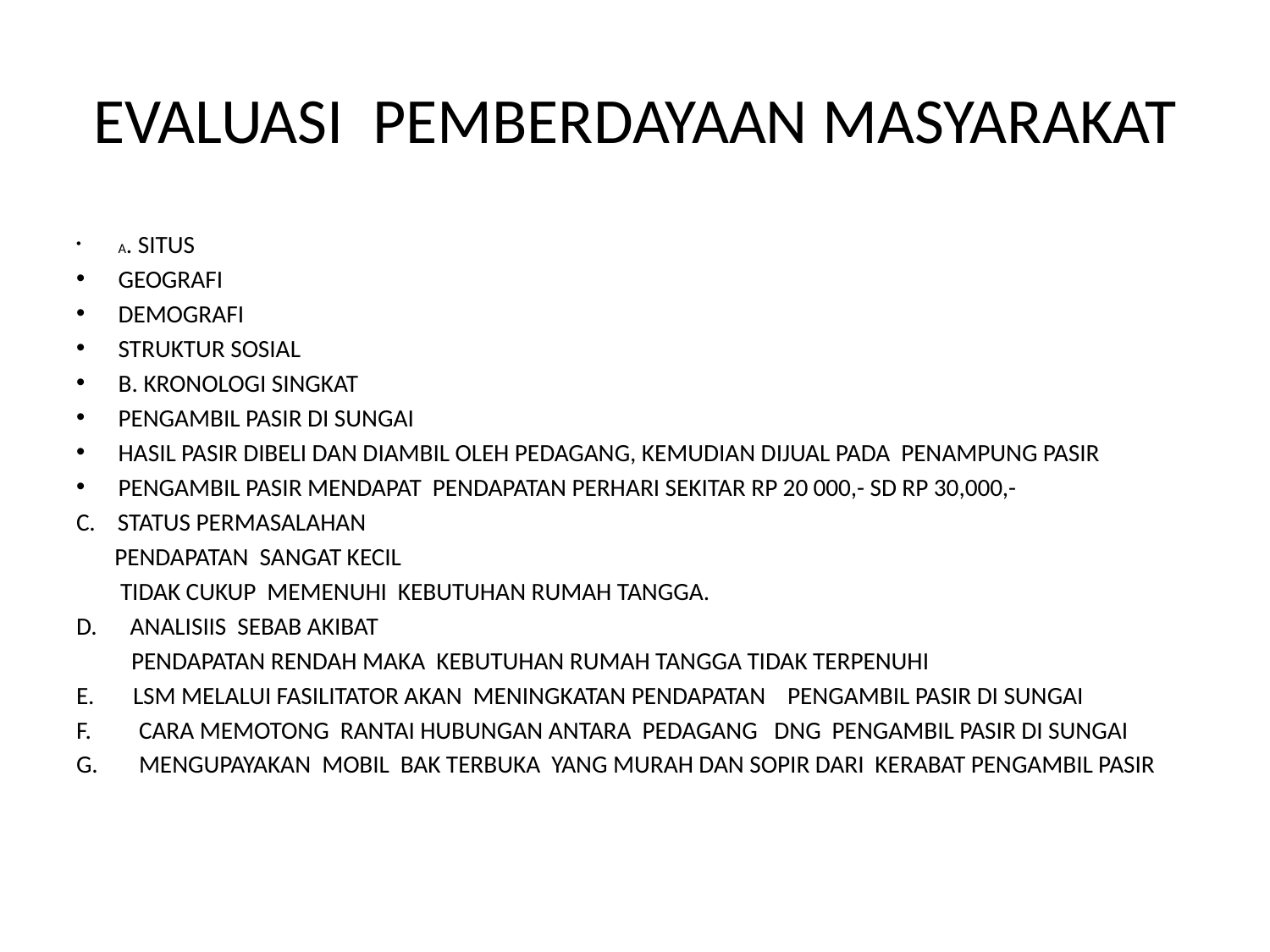

# EVALUASI  PEMBERDAYAAN MASYARAKAT
A. SITUS
GEOGRAFI
DEMOGRAFI
STRUKTUR SOSIAL
B. KRONOLOGI SINGKAT
PENGAMBIL PASIR DI SUNGAI
HASIL PASIR DIBELI DAN DIAMBIL OLEH PEDAGANG, KEMUDIAN DIJUAL PADA  PENAMPUNG PASIR
PENGAMBIL PASIR MENDAPAT  PENDAPATAN PERHARI SEKITAR RP 20 000,- SD RP 30,000,-
C.    STATUS PERMASALAHAN
       PENDAPATAN  SANGAT KECIL
        TIDAK CUKUP  MEMENUHI  KEBUTUHAN RUMAH TANGGA.
D.      ANALISIIS  SEBAB AKIBAT
          PENDAPATAN RENDAH MAKA  KEBUTUHAN RUMAH TANGGA TIDAK TERPENUHI
E.       LSM MELALUI FASILITATOR AKAN  MENINGKATAN PENDAPATAN    PENGAMBIL PASIR DI SUNGAI
CARA MEMOTONG  RANTAI HUBUNGAN ANTARA  PEDAGANG   DNG  PENGAMBIL PASIR DI SUNGAI
MENGUPAYAKAN  MOBIL  BAK TERBUKA  YANG MURAH DAN SOPIR DARI  KERABAT PENGAMBIL PASIR